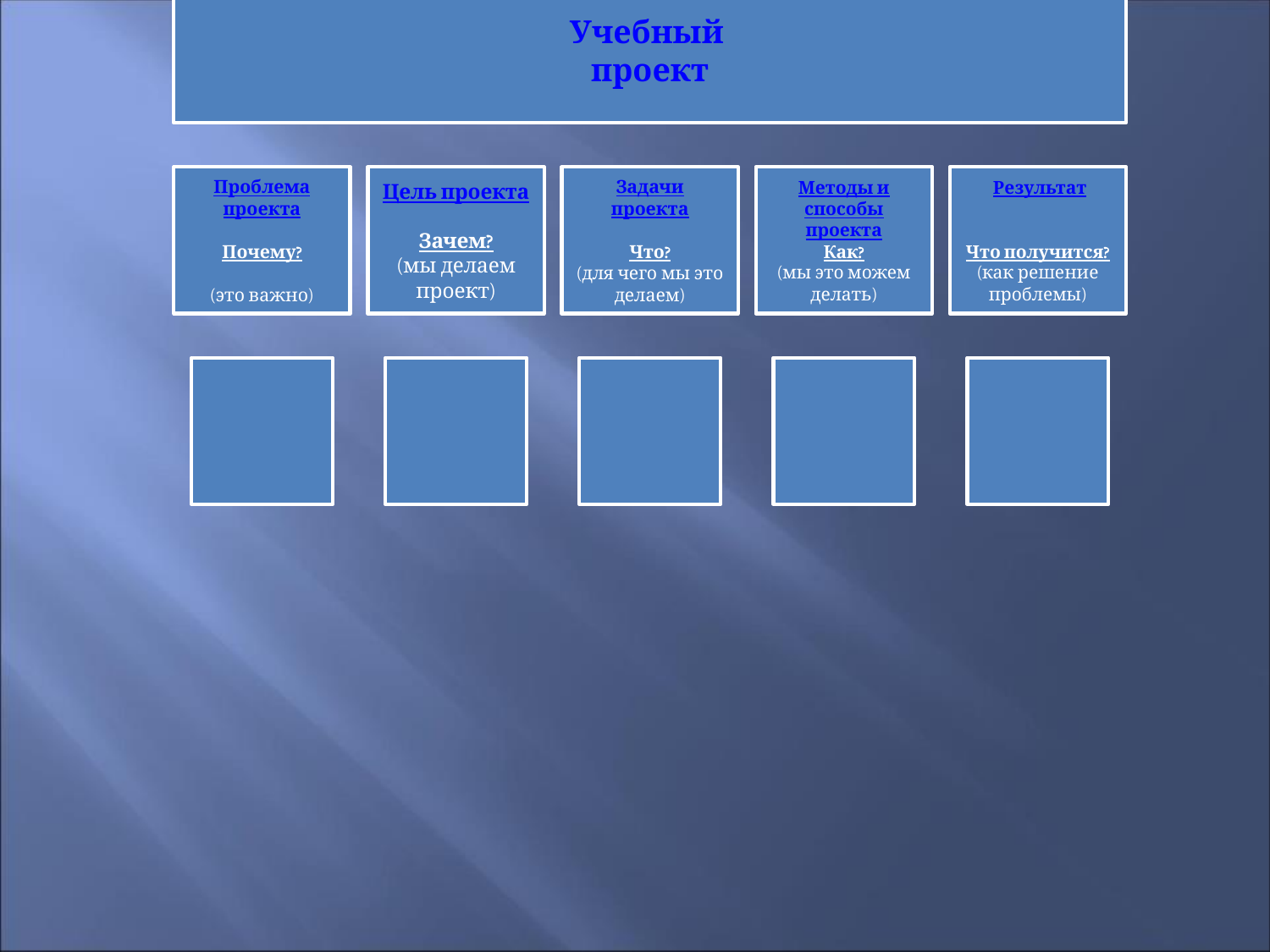

Учебный
проект
Проблема проекта
Почему?
(это важно)
Цель проекта
Зачем?
(мы делаем проект)
Задачи проекта
Что?
(для чего мы это делаем)
Методы и способы проекта
Как?
(мы это можем делать)
 Результат
Что получится?
(как решение проблемы)